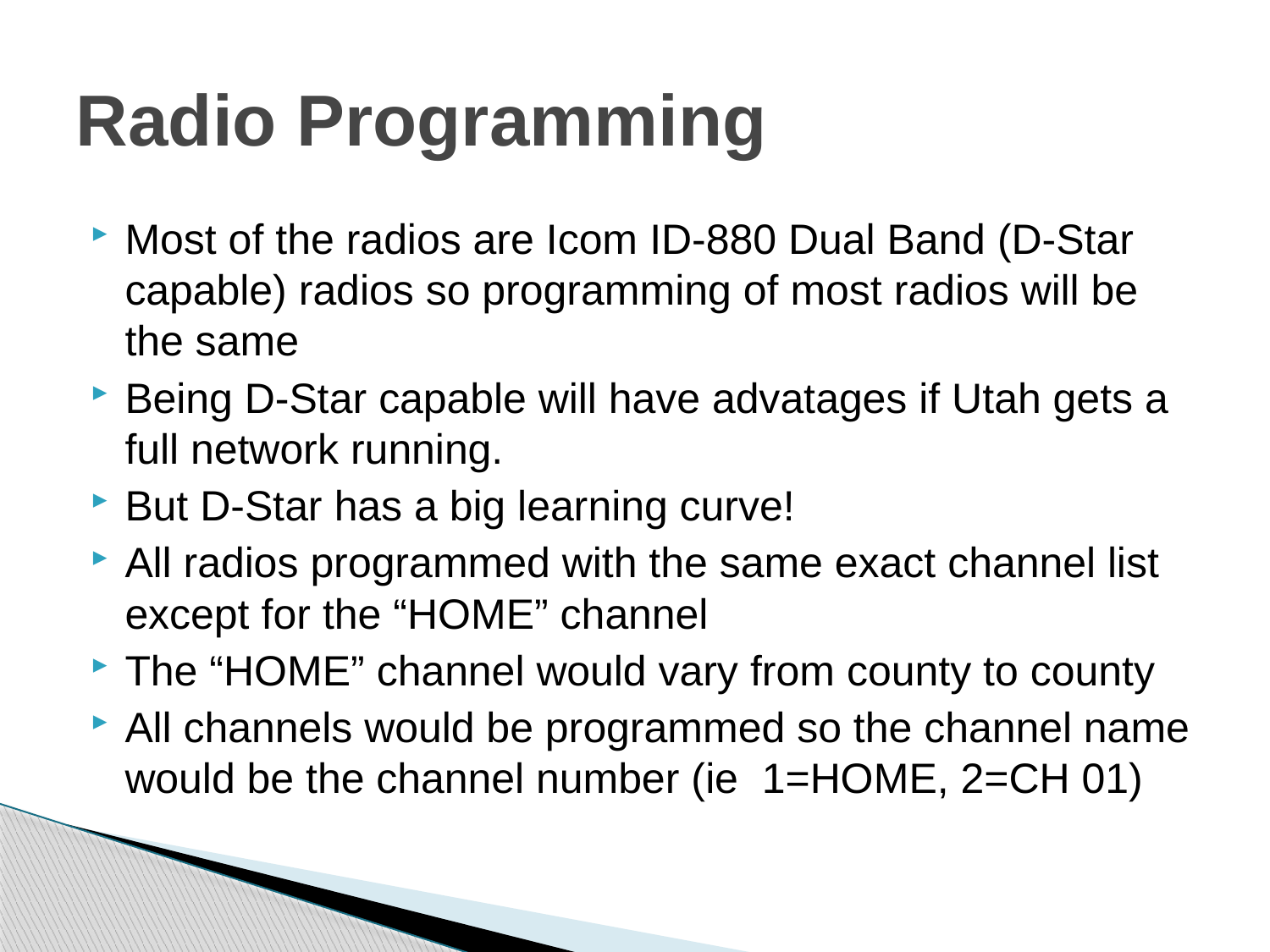

# Radio Programming
Most of the radios are Icom ID-880 Dual Band (D-Star capable) radios so programming of most radios will be the same
Being D-Star capable will have advatages if Utah gets a full network running.
But D-Star has a big learning curve!
All radios programmed with the same exact channel list except for the “HOME” channel
The “HOME” channel would vary from county to county
All channels would be programmed so the channel name would be the channel number (ie  1=HOME, 2=CH 01)